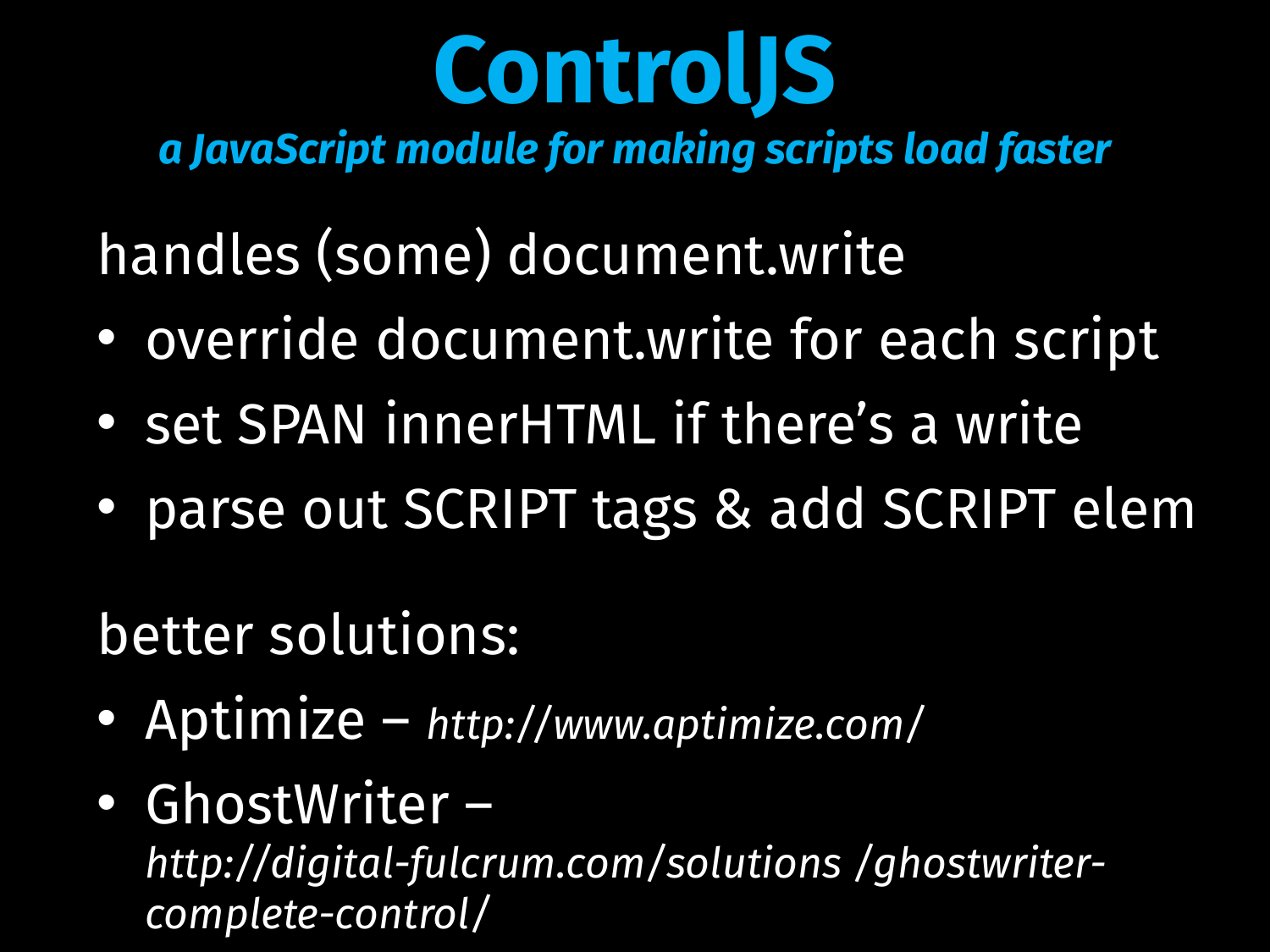

# ControlJS a JavaScript module for making scripts load faster
handles (some) document.write
override document.write for each script
set SPAN innerHTML if there’s a write
parse out SCRIPT tags & add SCRIPT elem

better solutions:
Aptimize – http://www.aptimize.com/
GhostWriter – http://digital-fulcrum.com/solutions /ghostwriter-complete-control/